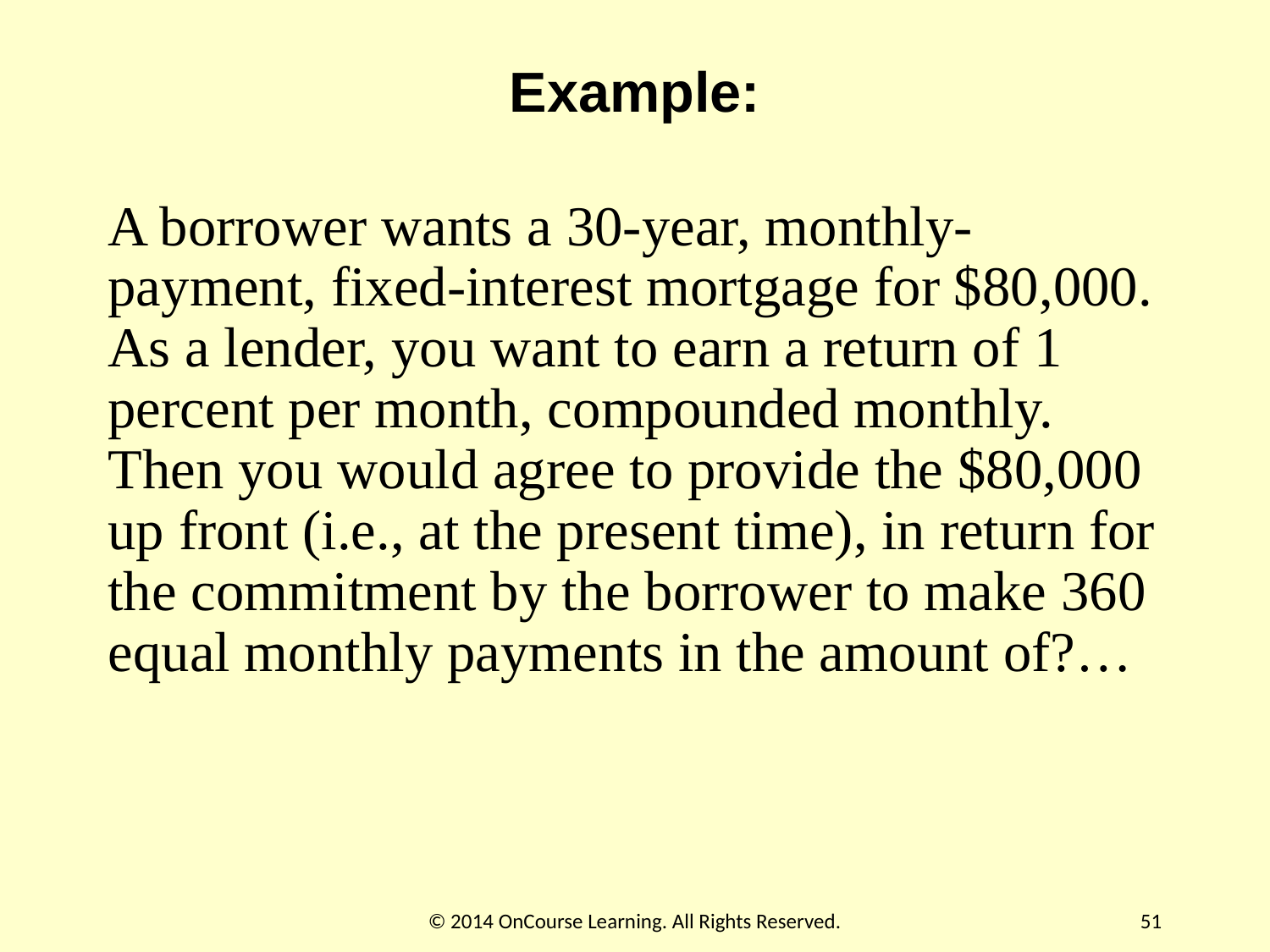

# Example:
A borrower wants a 30-year, monthly-payment, fixed-interest mortgage for $80,000. As a lender, you want to earn a return of 1 percent per month, compounded monthly. Then you would agree to provide the $80,000 up front (i.e., at the present time), in return for the commitment by the borrower to make 360 equal monthly payments in the amount of?…
© 2014 OnCourse Learning. All Rights Reserved.
51